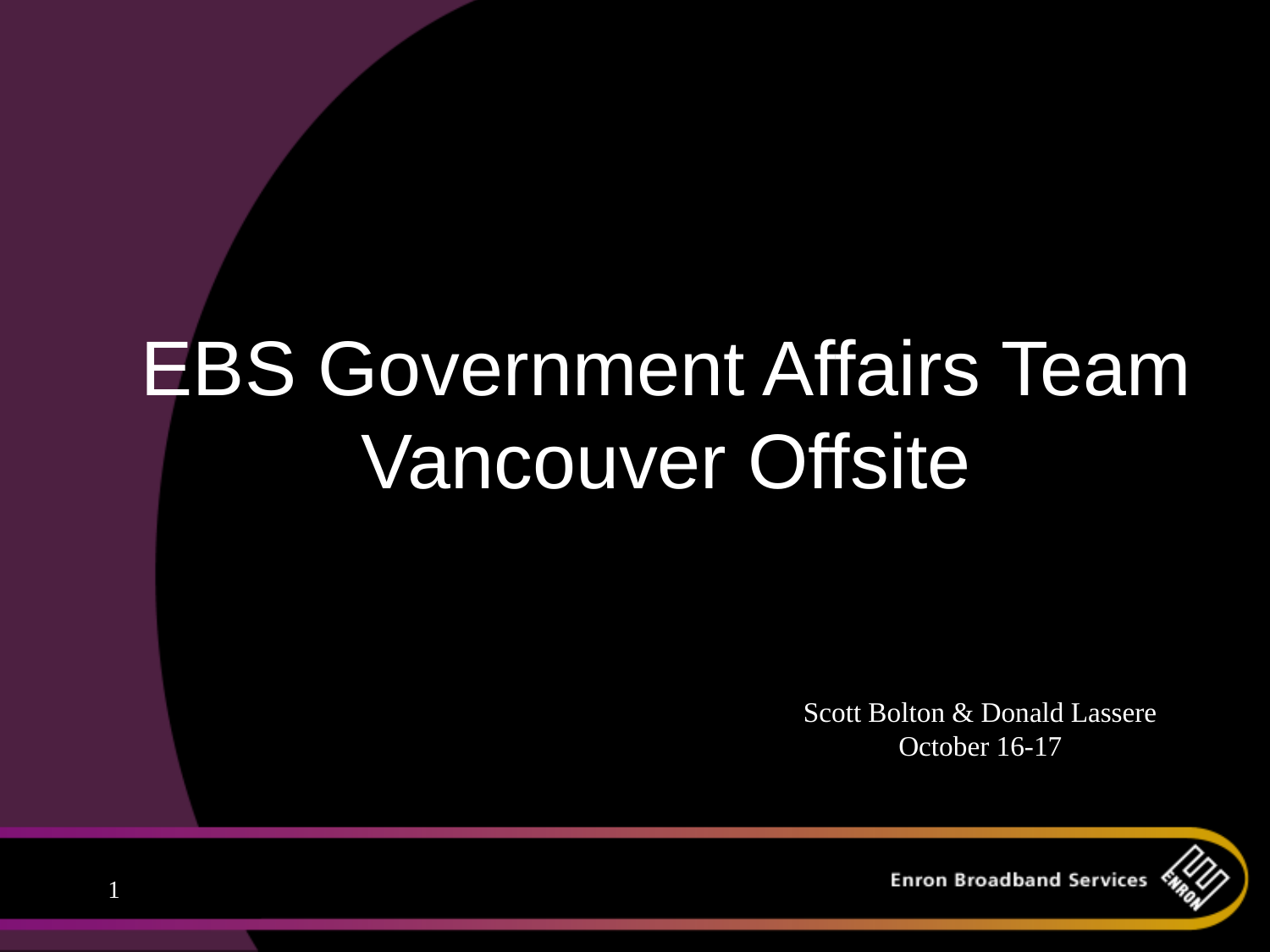

# EBS Government Affairs Team Vancouver Offsite
Scott Bolton & Donald Lassere
October 16-17
1